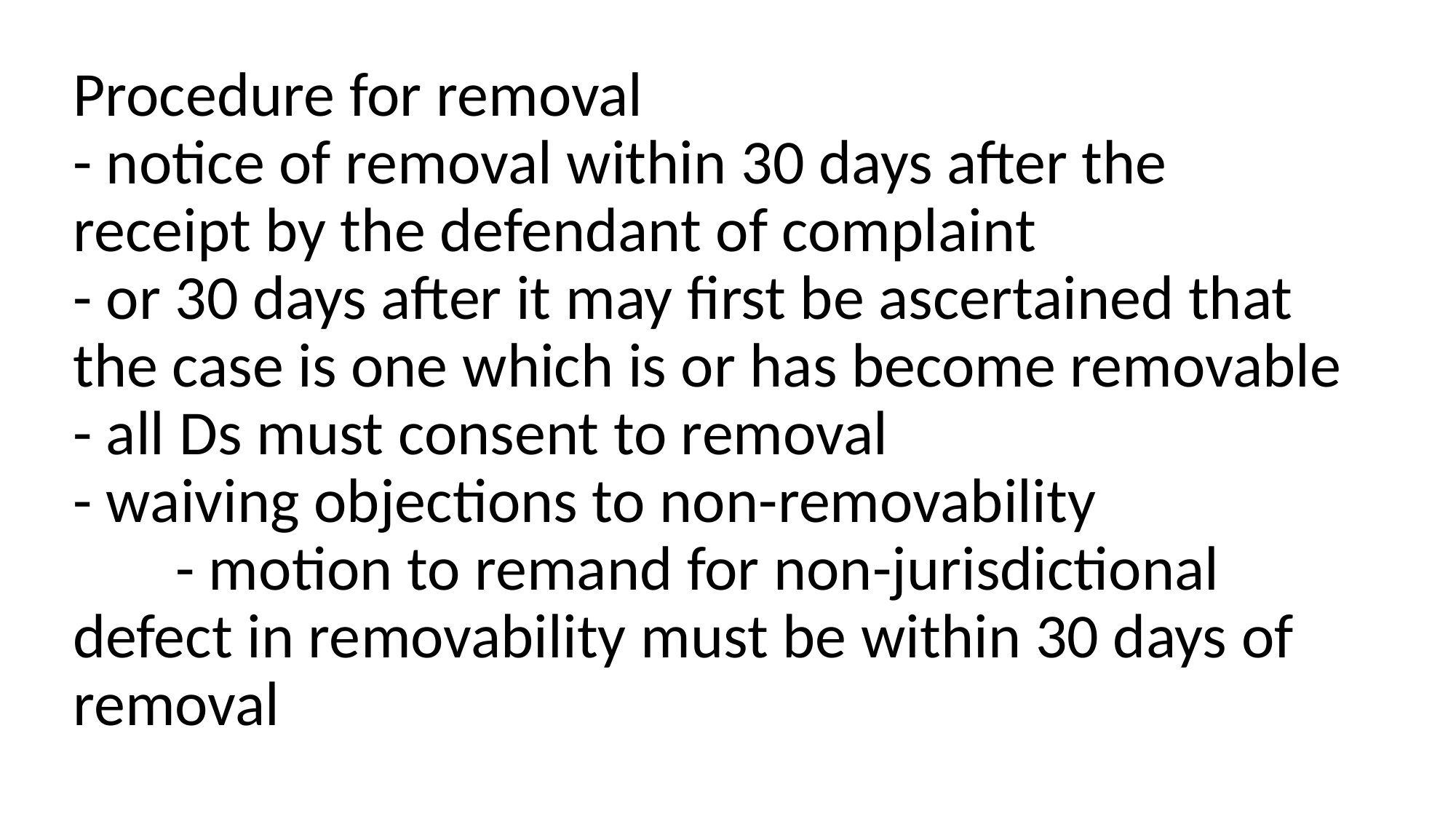

# Procedure for removal - notice of removal within 30 days after the receipt by the defendant of complaint - or 30 days after it may first be ascertained that the case is one which is or has become removable - all Ds must consent to removal - waiving objections to non-removability - motion to remand for non-jurisdictional defect in removability must be within 30 days of removal